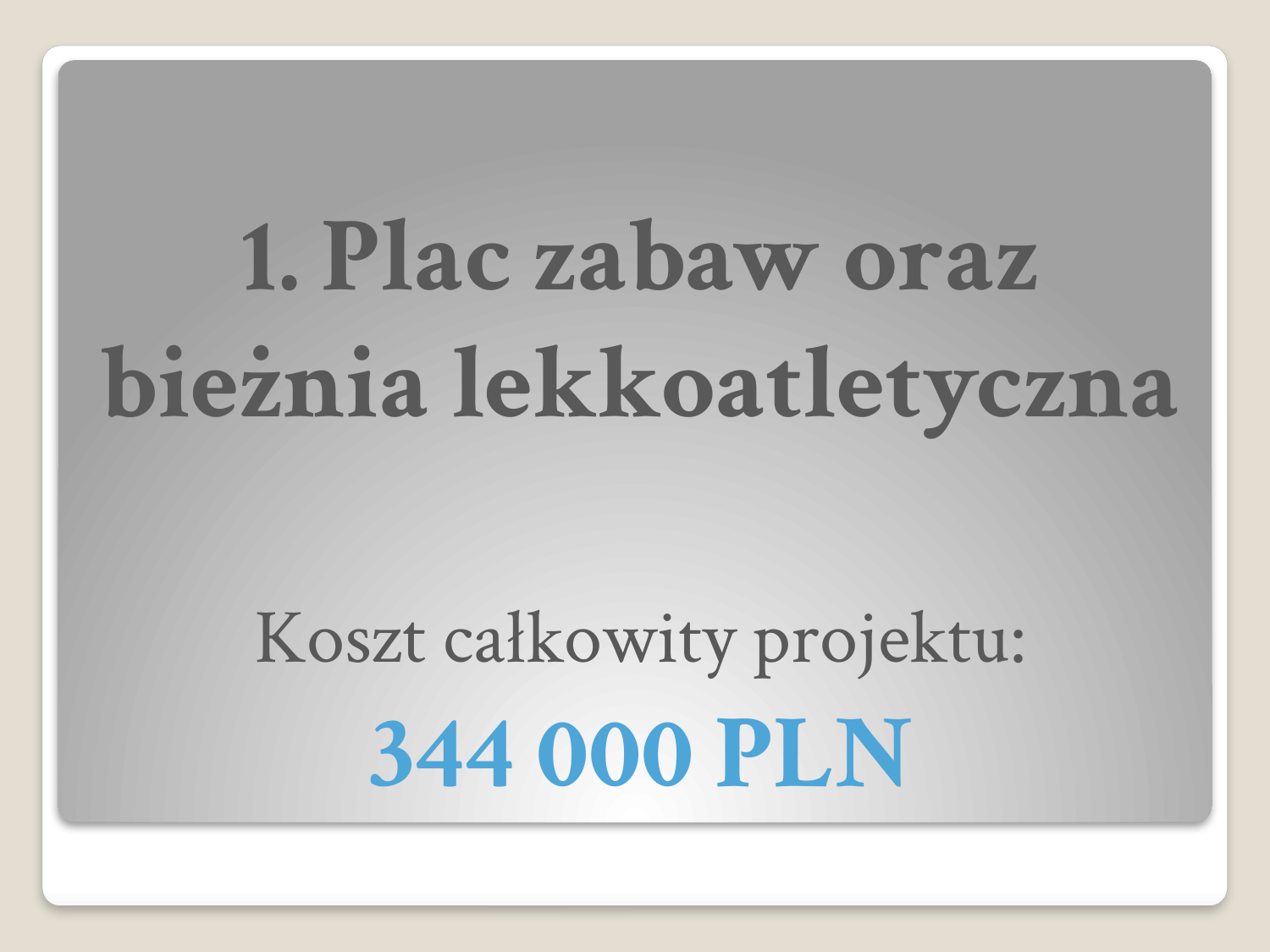

# 1. Plac zabaw oraz bieżnia lekkoatletyczna

Koszt całkowity projektu:
344 000 PLN